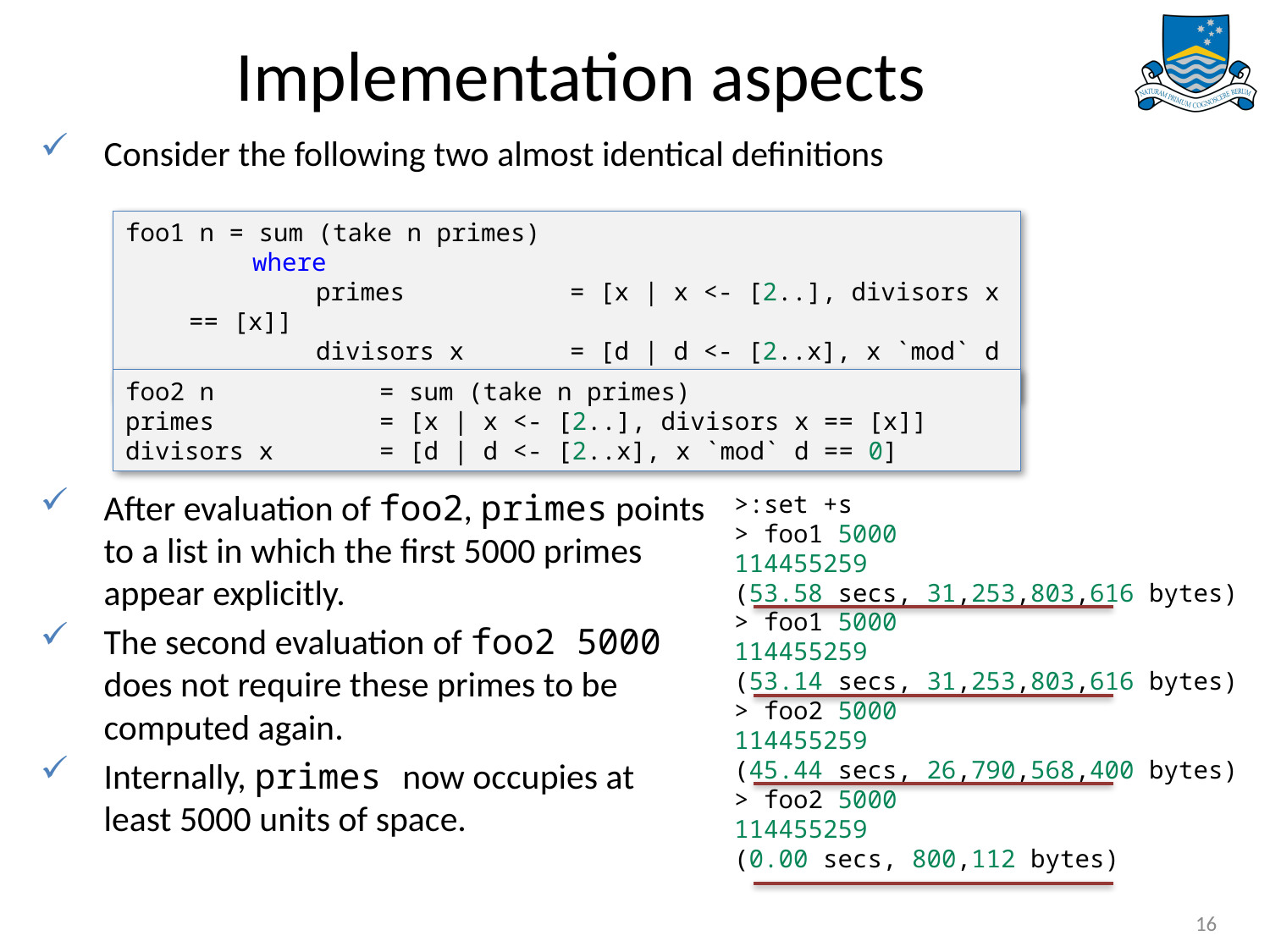

# Implementation aspects
Consider the following two almost identical definitions

After evaluation of foo2, primes points to a list in which the first 5000 primes appear explicitly.
The second evaluation of foo2 5000 does not require these primes to be computed again.
Internally, primes now occupies at least 5000 units of space.
foo1 n = sum (take n primes)
	where
	primes 		= [x | x <- [2..], divisors x == [x]]
	divisors x 	= [d | d <- [2..x], x `mod` d == 0]
foo2 n 		= sum (take n primes)
primes 		= [x | x <- [2..], divisors x == [x]]
divisors x 	= [d | d <- [2..x], x `mod` d == 0]
>:set +s
> foo1 5000
114455259
(53.58 secs, 31,253,803,616 bytes)
> foo1 5000
114455259
(53.14 secs, 31,253,803,616 bytes)
> foo2 5000
114455259
(45.44 secs, 26,790,568,400 bytes)
> foo2 5000
114455259
(0.00 secs, 800,112 bytes)
16